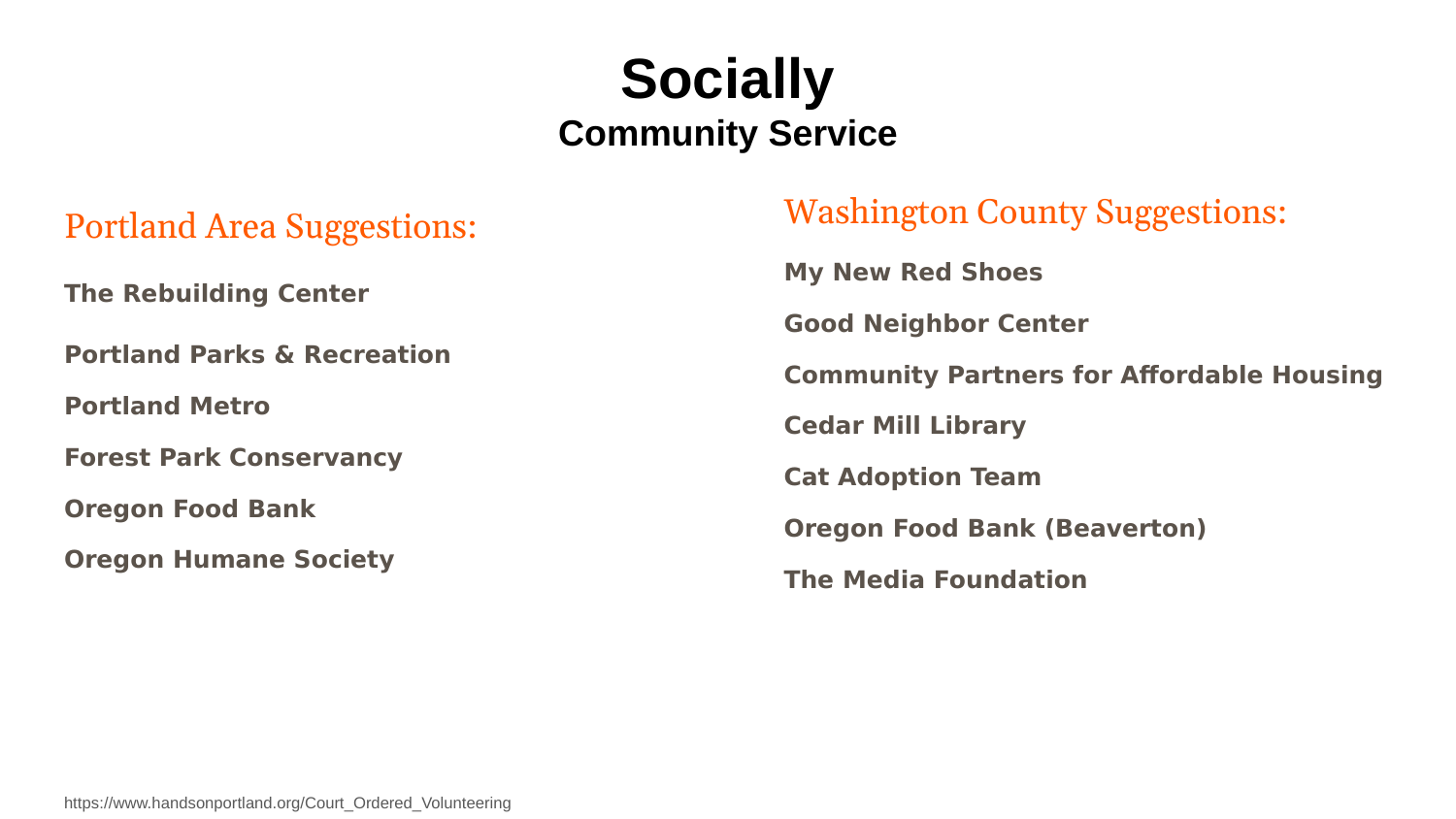

# Socially
Community Service
Washington County Suggestions:
My New Red Shoes
Good Neighbor Center
Community Partners for Affordable Housing
Cedar Mill Library
Cat Adoption Team
Oregon Food Bank (Beaverton)
The Media Foundation
Portland Area Suggestions:
The Rebuilding Center
Portland Parks & Recreation
Portland Metro
Forest Park Conservancy
Oregon Food Bank
Oregon Humane Society

https://www.handsonportland.org/Court_Ordered_Volunteering